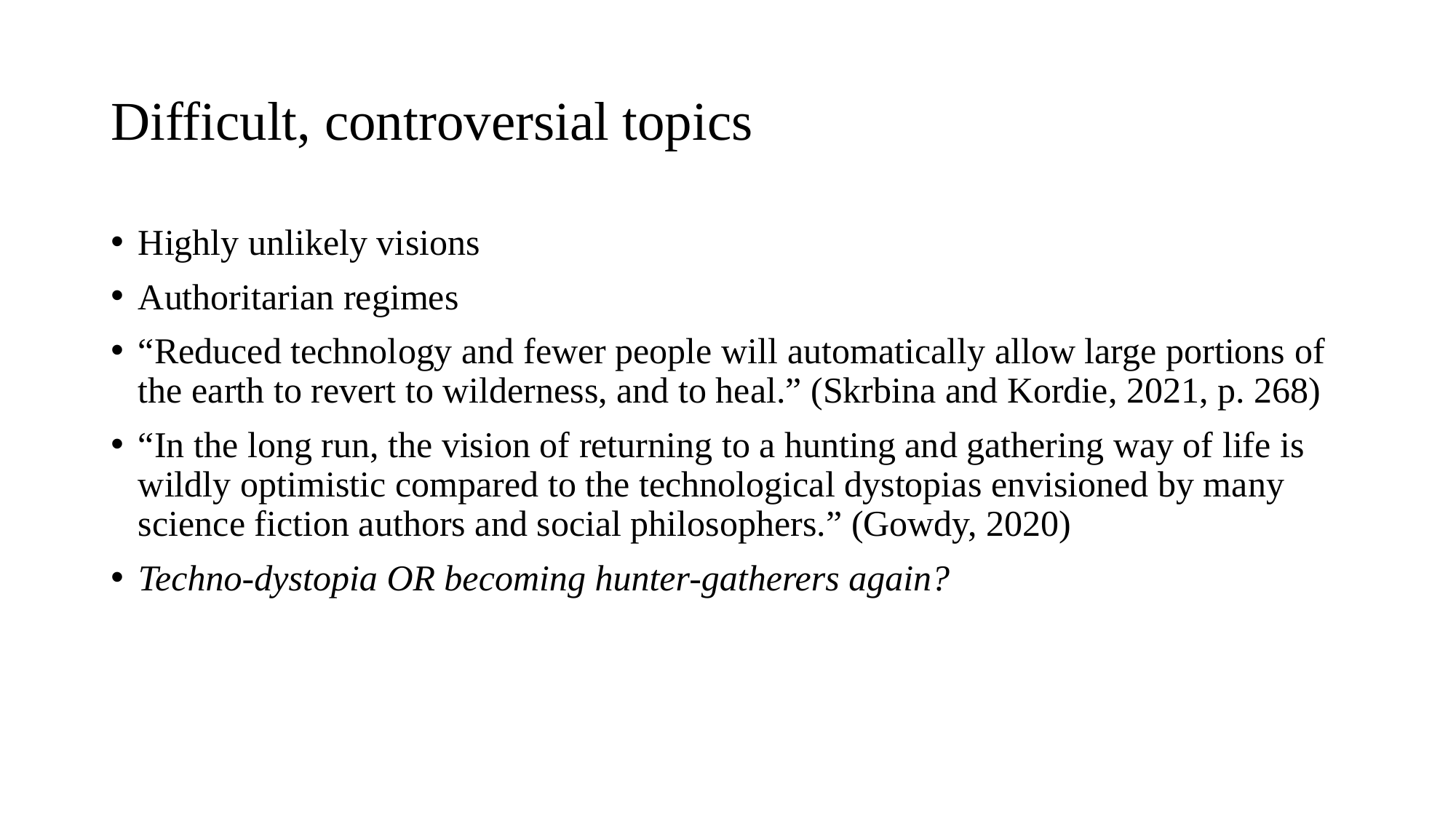

# Difficult, controversial topics
Highly unlikely visions
Authoritarian regimes
“Reduced technology and fewer people will automatically allow large portions of the earth to revert to wilderness, and to heal.” (Skrbina and Kordie, 2021, p. 268)
“In the long run, the vision of returning to a hunting and gathering way of life is wildly optimistic compared to the technological dystopias envisioned by many science fiction authors and social philosophers.” (Gowdy, 2020)
Techno-dystopia OR becoming hunter-gatherers again?